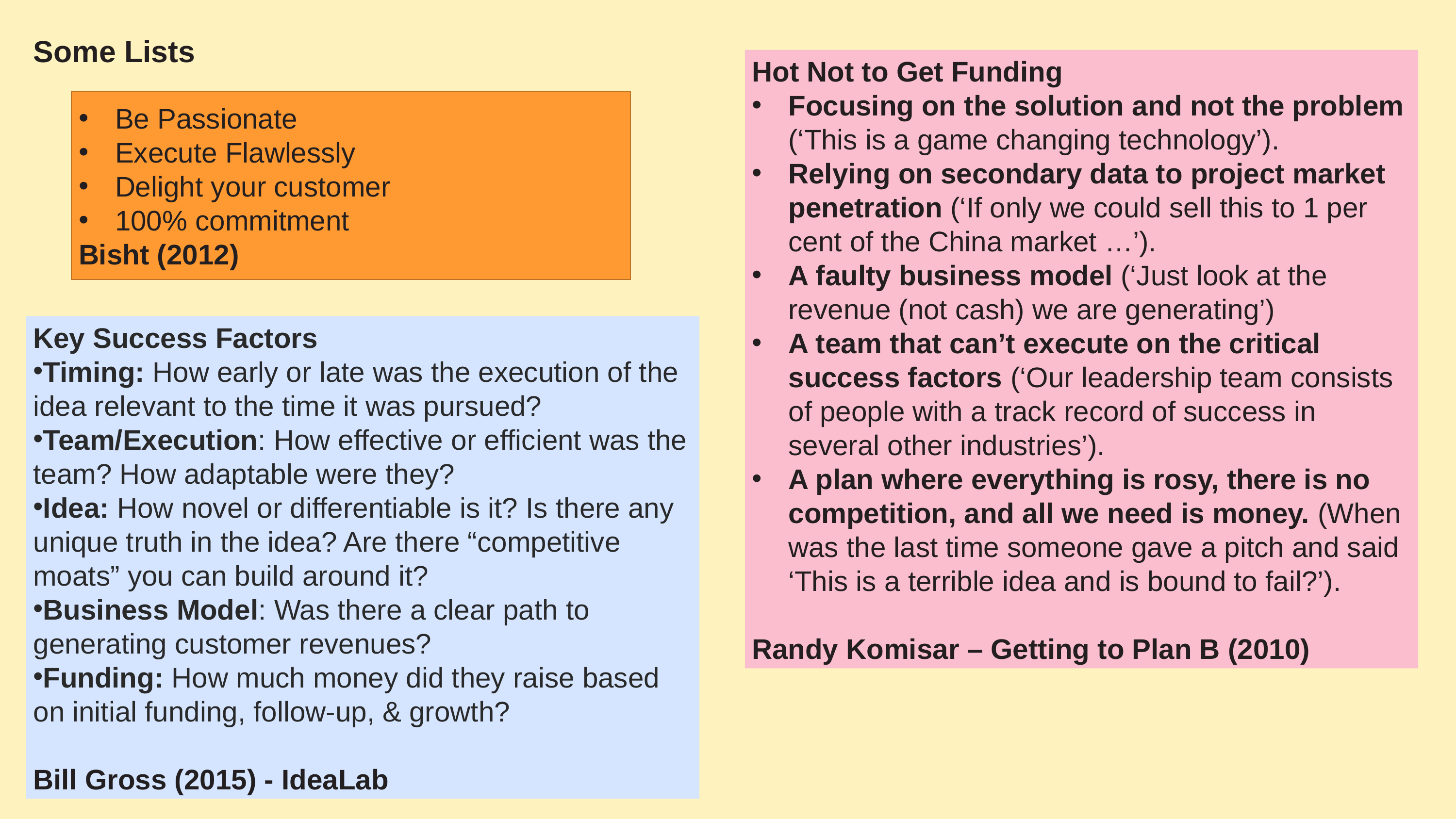

# Some Lists
Hot Not to Get Funding
Focusing on the solution and not the problem (‘This is a game changing technology’).
Relying on secondary data to project market penetration (‘If only we could sell this to 1 per cent of the China market …’).
A faulty business model (‘Just look at the revenue (not cash) we are generating’)
A team that can’t execute on the critical success factors (‘Our leadership team consists of people with a track record of success in several other industries’).
A plan where everything is rosy, there is no competition, and all we need is money. (When was the last time someone gave a pitch and said ‘This is a terrible idea and is bound to fail?’).

Randy Komisar – Getting to Plan B (2010)
Be Passionate
Execute Flawlessly
Delight your customer
100% commitment
Bisht (2012)
Key Success Factors
Timing: How early or late was the execution of the idea relevant to the time it was pursued?
Team/Execution: How effective or efficient was the team? How adaptable were they?
Idea: How novel or differentiable is it? Is there any unique truth in the idea? Are there “competitive moats” you can build around it?
Business Model: Was there a clear path to generating customer revenues?
Funding: How much money did they raise based on initial funding, follow-up, & growth?

Bill Gross (2015) - IdeaLab